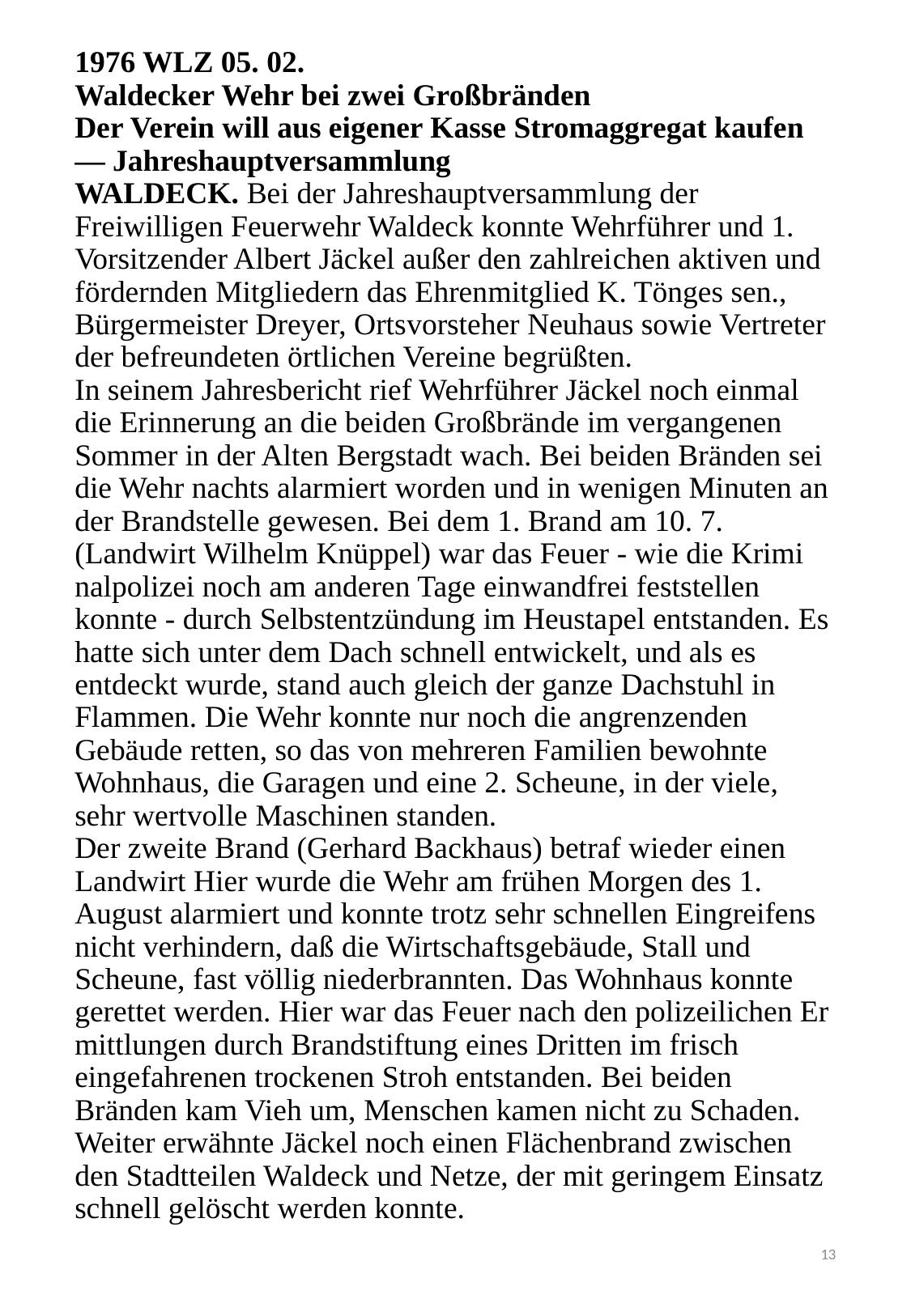

# 1976 WLZ 05. 02. Waldecker Wehr bei zwei Großbränden Der Verein will aus eigener Kasse Stromaggregat kaufen — Jahreshauptversammlung WALDECK. Bei der Jahreshauptversammlung der Freiwilligen Feuerwehr Waldeck konnte Wehrführer und 1. Vorsitzender Albert Jäckel außer den zahlrei­chen aktiven und fördernden Mitgliedern das Ehren­mitglied K. Tönges sen., Bürgermeister Dreyer, Orts­vorsteher Neuhaus sowie Vertreter der befreundeten örtlichen Vereine begrüßten. In seinem Jahresbericht rief Wehrführer Jäckel noch einmal die Erinnerung an die beiden Großbrän­de im vergangenen Sommer in der Alten Bergstadt wach. Bei beiden Bränden sei die Wehr nachts alar­miert worden und in wenigen Minuten an der Brand­stelle gewesen. Bei dem 1. Brand am 10. 7. (Landwirt Wilhelm Knüppel) war das Feuer - wie die Krimi­nalpolizei noch am anderen Tage einwandfrei feststellen konnte - durch Selbstentzündung im Heusta­pel entstanden. Es hatte sich unter dem Dach schnell entwickelt, und als es entdeckt wurde, stand auch gleich der ganze Dachstuhl in Flammen. Die Wehr konnte nur noch die angrenzenden Gebäude retten, so das von mehreren Familien bewohnte Wohnhaus, die Garagen und eine 2. Scheune, in der viele, sehr wertvolle Maschinen standen. Der zweite Brand (Gerhard Backhaus) betraf wie­der einen Landwirt Hier wurde die Wehr am frühen Morgen des 1. August alarmiert und konnte trotz sehr schnellen Eingreifens nicht verhindern, daß die Wirtschaftsgebäude, Stall und Scheune, fast völlig niederbrannten. Das Wohnhaus konnte gerettet wer­den. Hier war das Feuer nach den polizeilichen Er­mittlungen durch Brandstiftung eines Dritten im frisch eingefahrenen trockenen Stroh entstanden. Bei beiden Bränden kam Vieh um, Menschen kamen nicht zu Schaden. Weiter erwähnte Jäckel noch einen Flächenbrand zwischen den Stadtteilen Waldeck und Netze, der mit geringem Einsatz schnell gelöscht werden konnte.

13